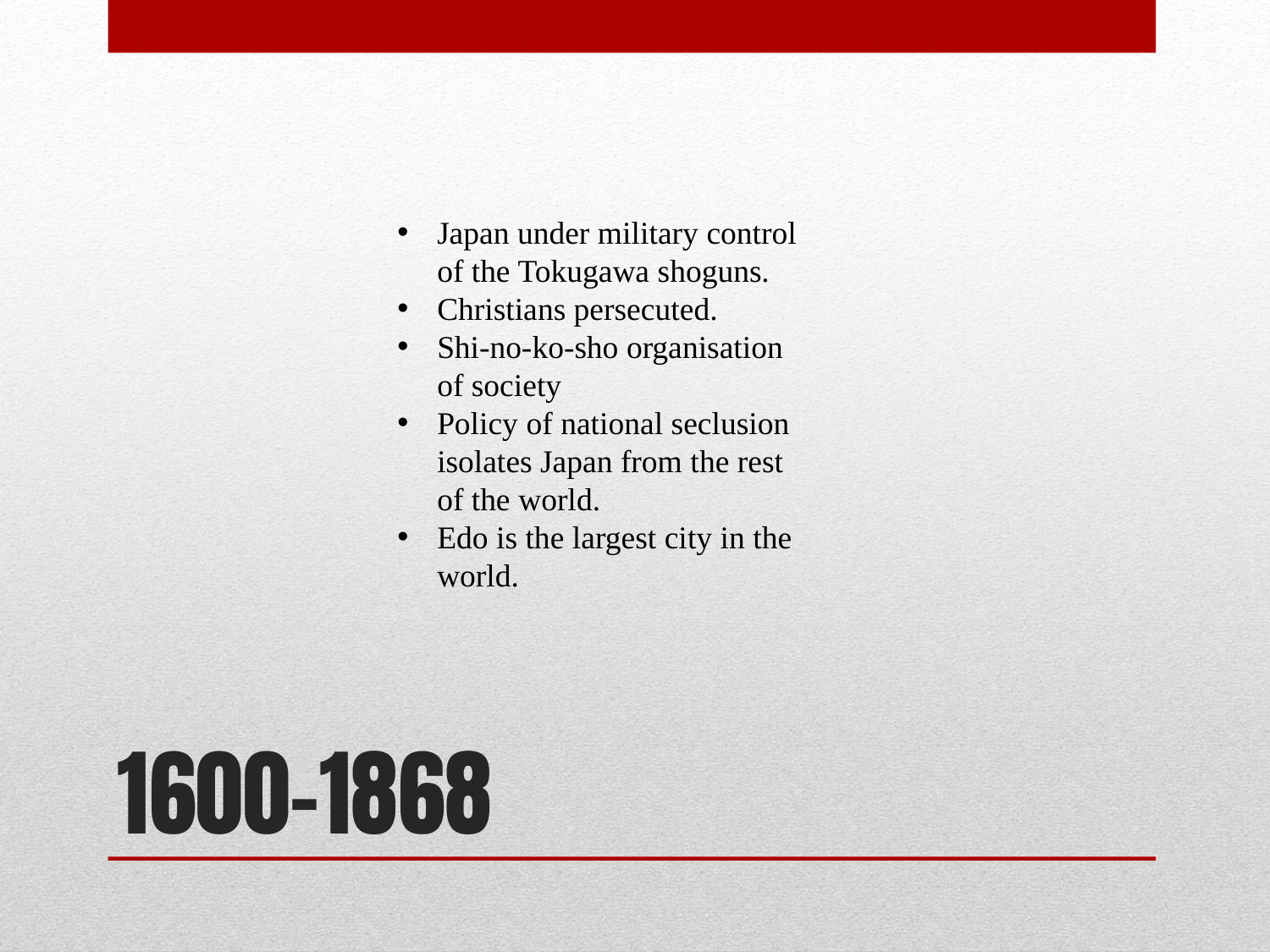

Japan under military control of the Tokugawa shoguns.
Christians persecuted.
Shi-no-ko-sho organisation of society
Policy of national seclusion isolates Japan from the rest of the world.
Edo is the largest city in the world.
# 1600-1868